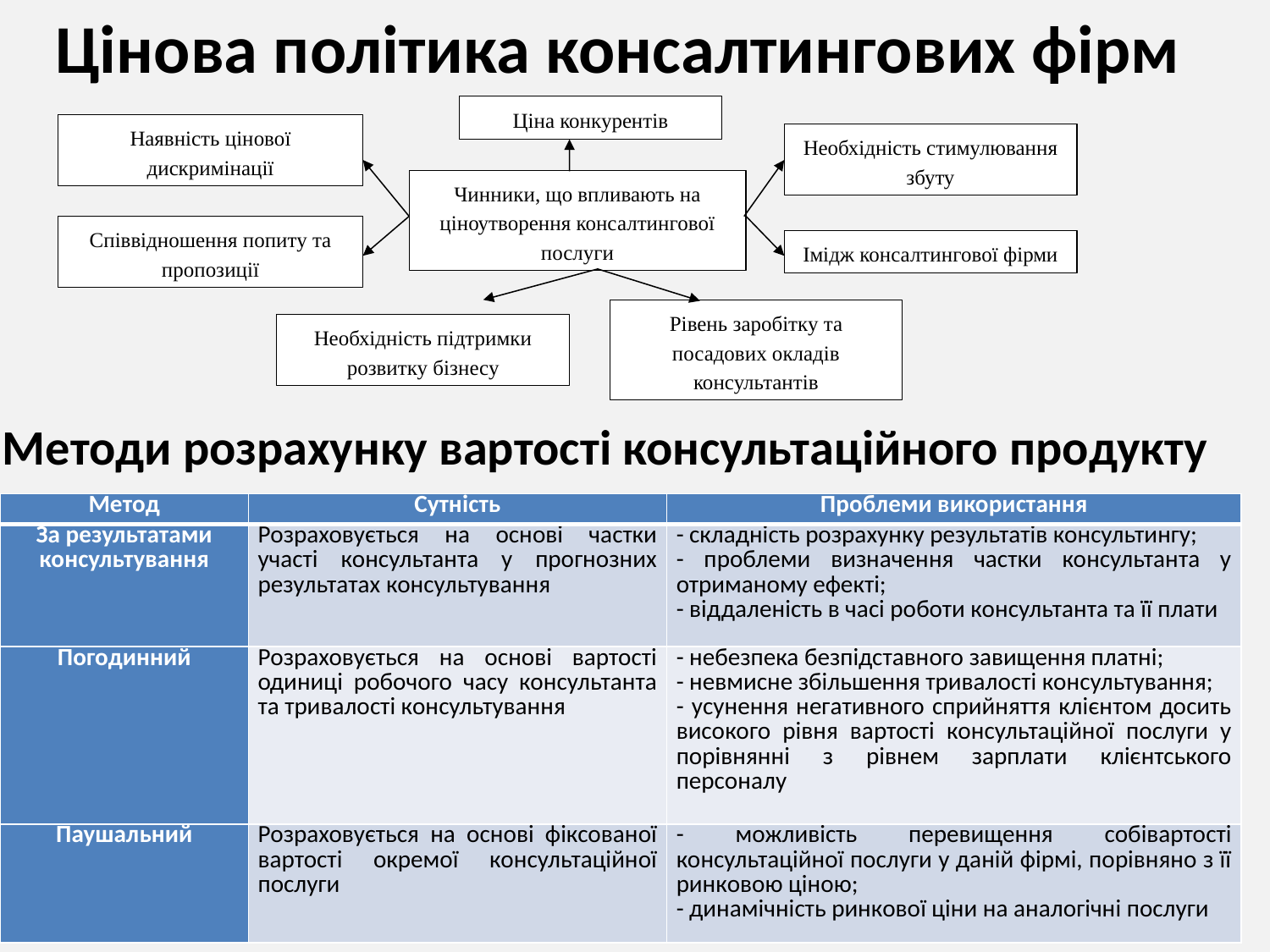

# Цінова політика консалтингових фірм
Ціна конкурентів
Наявність цінової дискримінації
Необхідність стимулювання збуту
Чинники, що впливають на ціноутворення консалтингової послуги
Співвідношення попиту та пропозиції
Імідж консалтингової фірми
Необхідність підтримки розвитку бізнесу
Рівень заробітку та посадових окладів консультантів
Методи розрахунку вартості консультаційного продукту
| Метод | Сутність | Проблеми використання |
| --- | --- | --- |
| За результатами консультування | Розраховується на основі частки участі консультанта у прогнозних результатах консультування | - складність розрахунку результатів консультингу; - проблеми визначення частки консультанта у отриманому ефекті; - віддаленість в часі роботи консультанта та її плати |
| Погодинний | Розраховується на основі вартості одиниці робочого часу консультанта та тривалості консультування | - небезпека безпідставного завищення платні; - невмисне збільшення тривалості консультування; - усунення негативного сприйняття клієнтом досить високого рівня вартості консультаційної послуги у порівнянні з рівнем зарплати клієнтського персоналу |
| Паушальний | Розраховується на основі фіксованої вартості окремої консультаційної послуги | - можливість перевищення собівартості консультаційної послуги у даній фірмі, порівняно з її ринковою ціною; - динамічність ринкової ціни на аналогічні послуги |